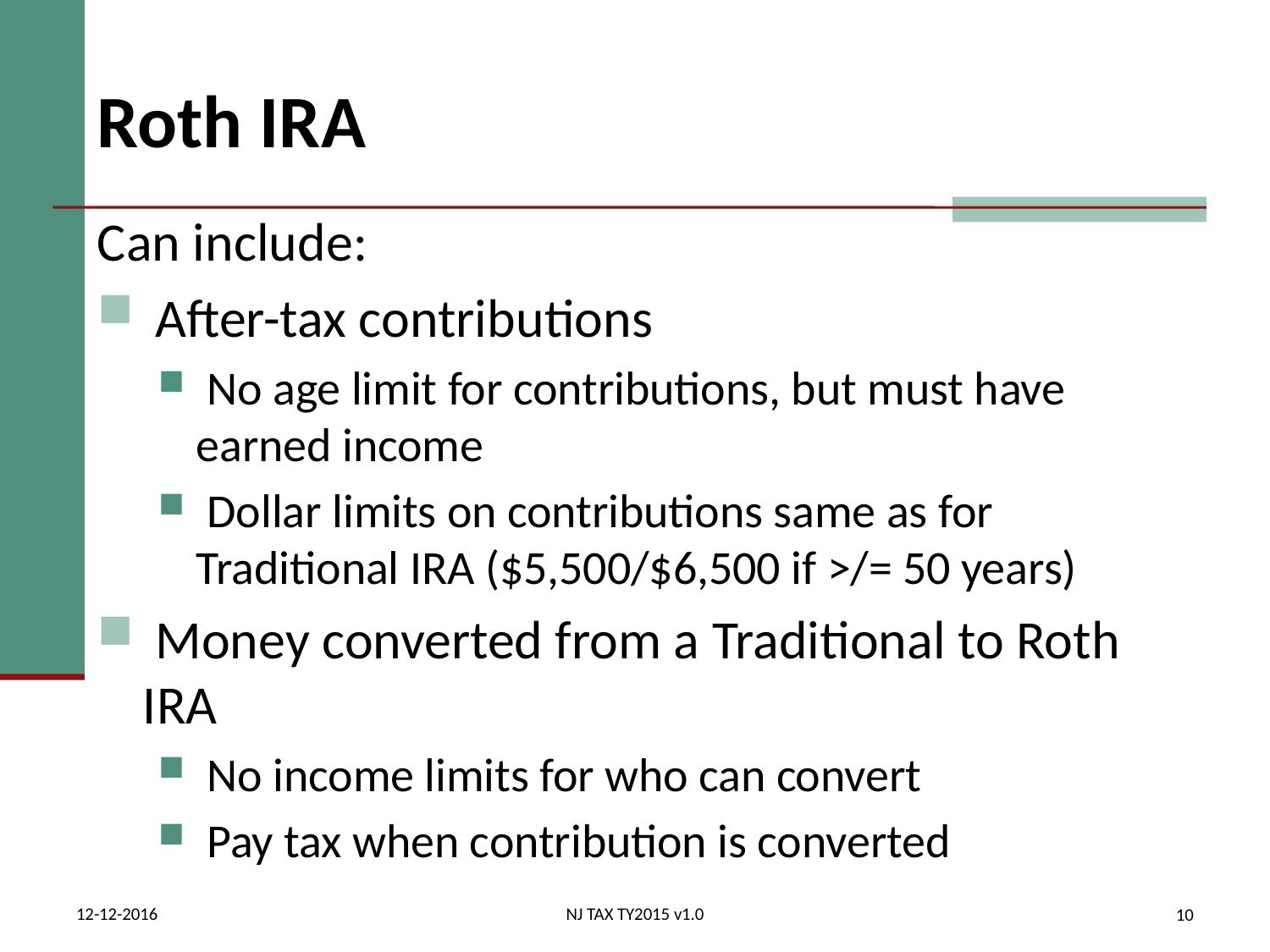

# Roth IRA
Can include:
 After-tax contributions
 No age limit for contributions, but must have earned income
 Dollar limits on contributions same as for Traditional IRA ($5,500/$6,500 if >/= 50 years)
 Money converted from a Traditional to Roth IRA
 No income limits for who can convert
 Pay tax when contribution is converted
12-12-2016
NJ TAX TY2015 v1.0
10